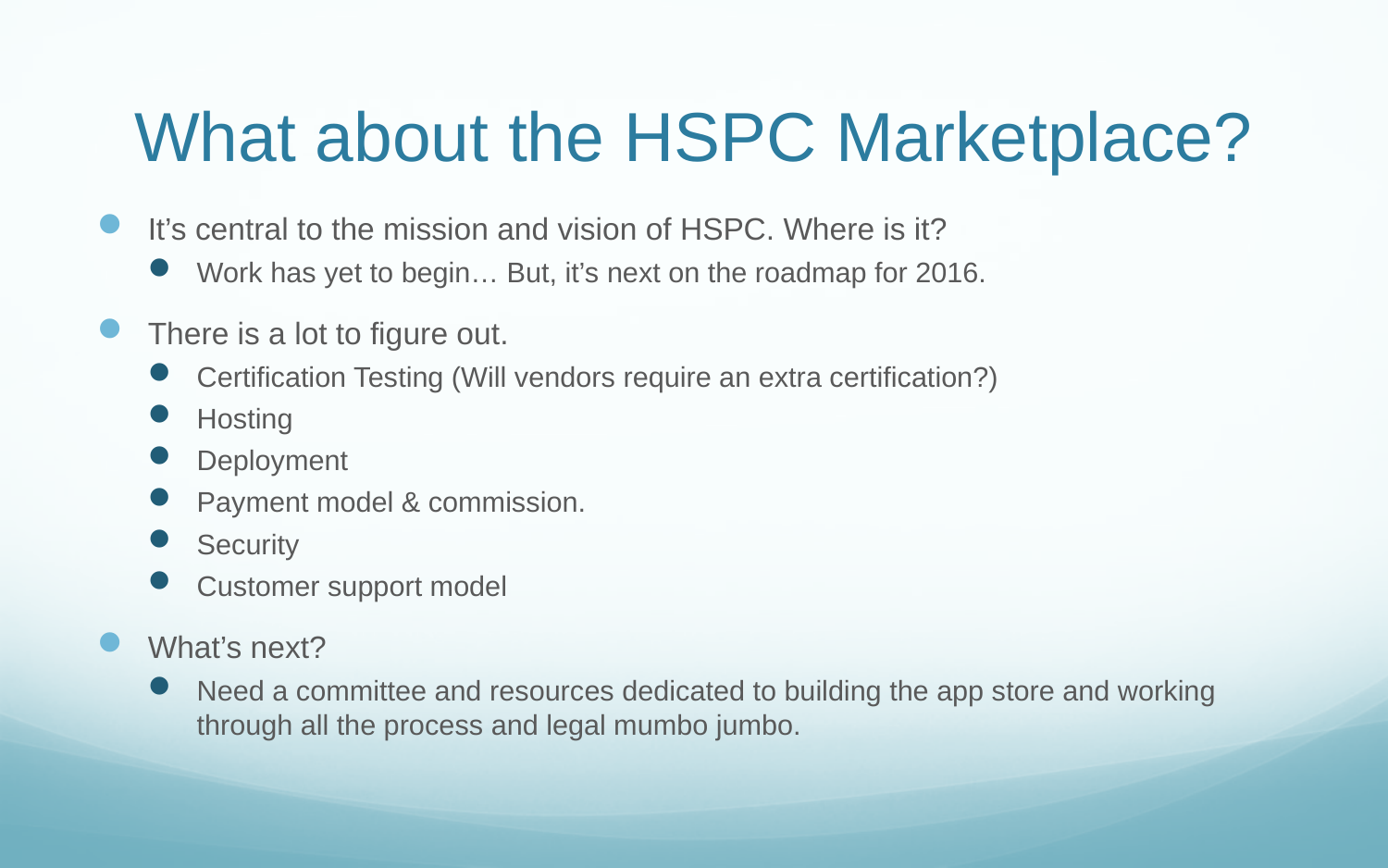

# What about the HSPC Marketplace?
It’s central to the mission and vision of HSPC. Where is it?
Work has yet to begin… But, it’s next on the roadmap for 2016.
There is a lot to figure out.
Certification Testing (Will vendors require an extra certification?)
Hosting
Deployment
Payment model & commission.
Security
Customer support model
What’s next?
Need a committee and resources dedicated to building the app store and working through all the process and legal mumbo jumbo.